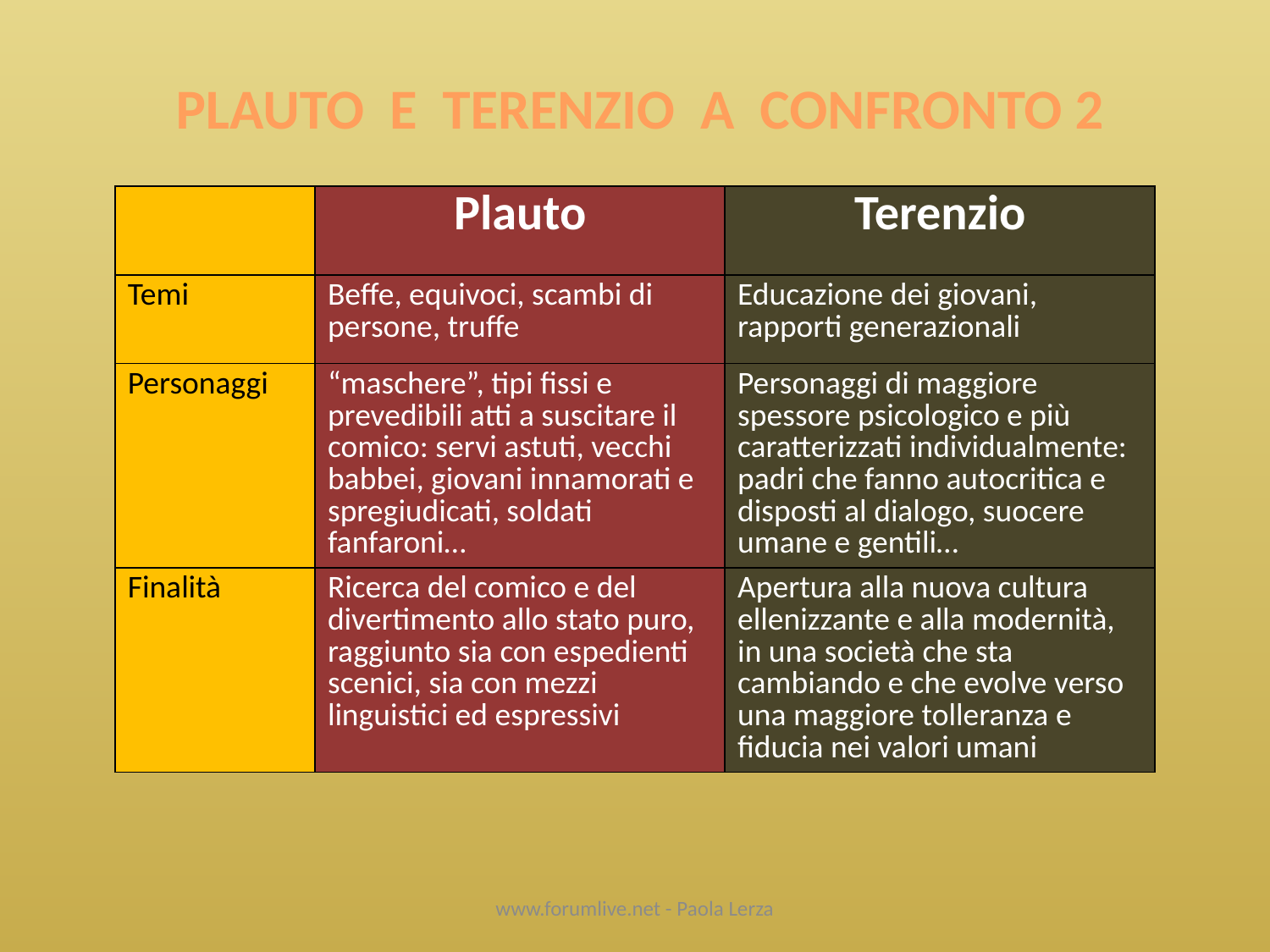

PLAUTO  E  TERENZIO  A  CONFRONTO 2
|  | Plauto | Terenzio |
| --- | --- | --- |
| Temi | Beffe, equivoci, scambi di persone, truffe | Educazione dei giovani, rapporti generazionali |
| Personaggi | “maschere”, tipi fissi e prevedibili atti a suscitare il comico: servi astuti, vecchi babbei, giovani innamorati e spregiudicati, soldati fanfaroni… | Personaggi di maggiore spessore psicologico e più caratterizzati individualmente: padri che fanno autocritica e disposti al dialogo, suocere umane e gentili… |
| Finalità | Ricerca del comico e del divertimento allo stato puro, raggiunto sia con espedienti scenici, sia con mezzi linguistici ed espressivi | Apertura alla nuova cultura ellenizzante e alla modernità, in una società che sta cambiando e che evolve verso una maggiore tolleranza e fiducia nei valori umani |
www.forumlive.net - Paola Lerza